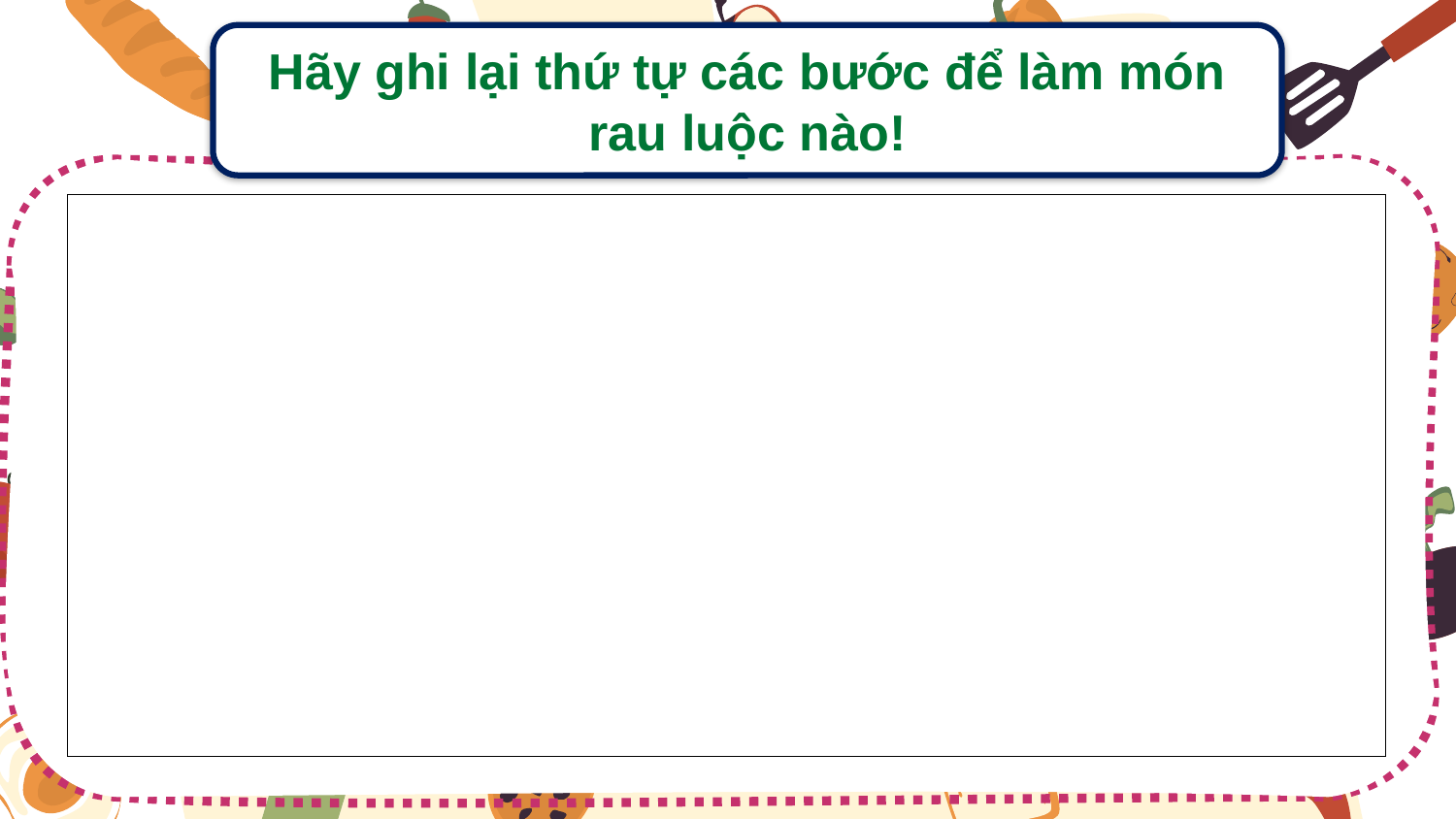

Hãy ghi lại thứ tự các bước để làm món rau luộc nào!